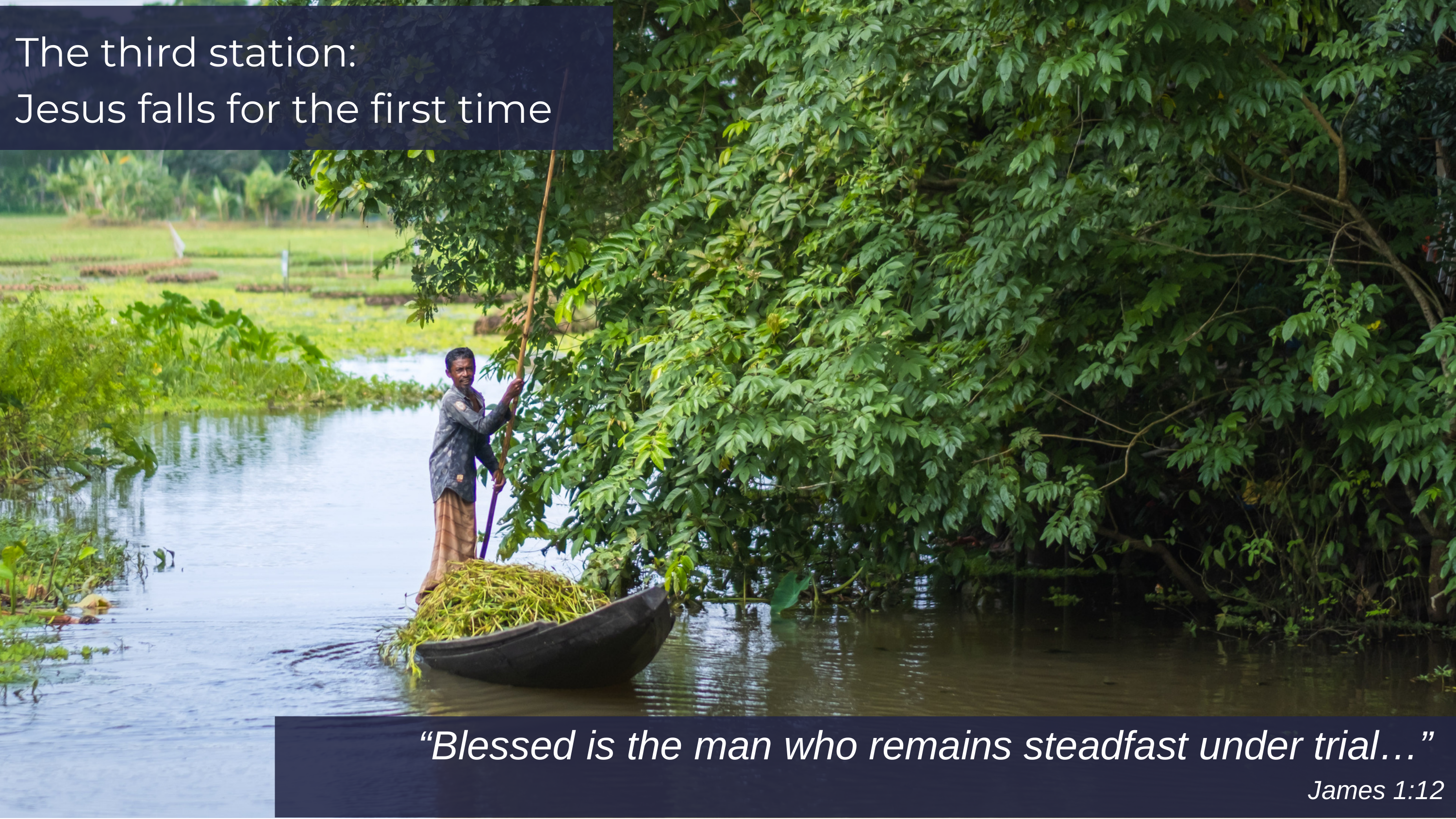

The third station:
Jesus falls for the first time
“Blessed is the man who remains steadfast under trial…”
James 1:12